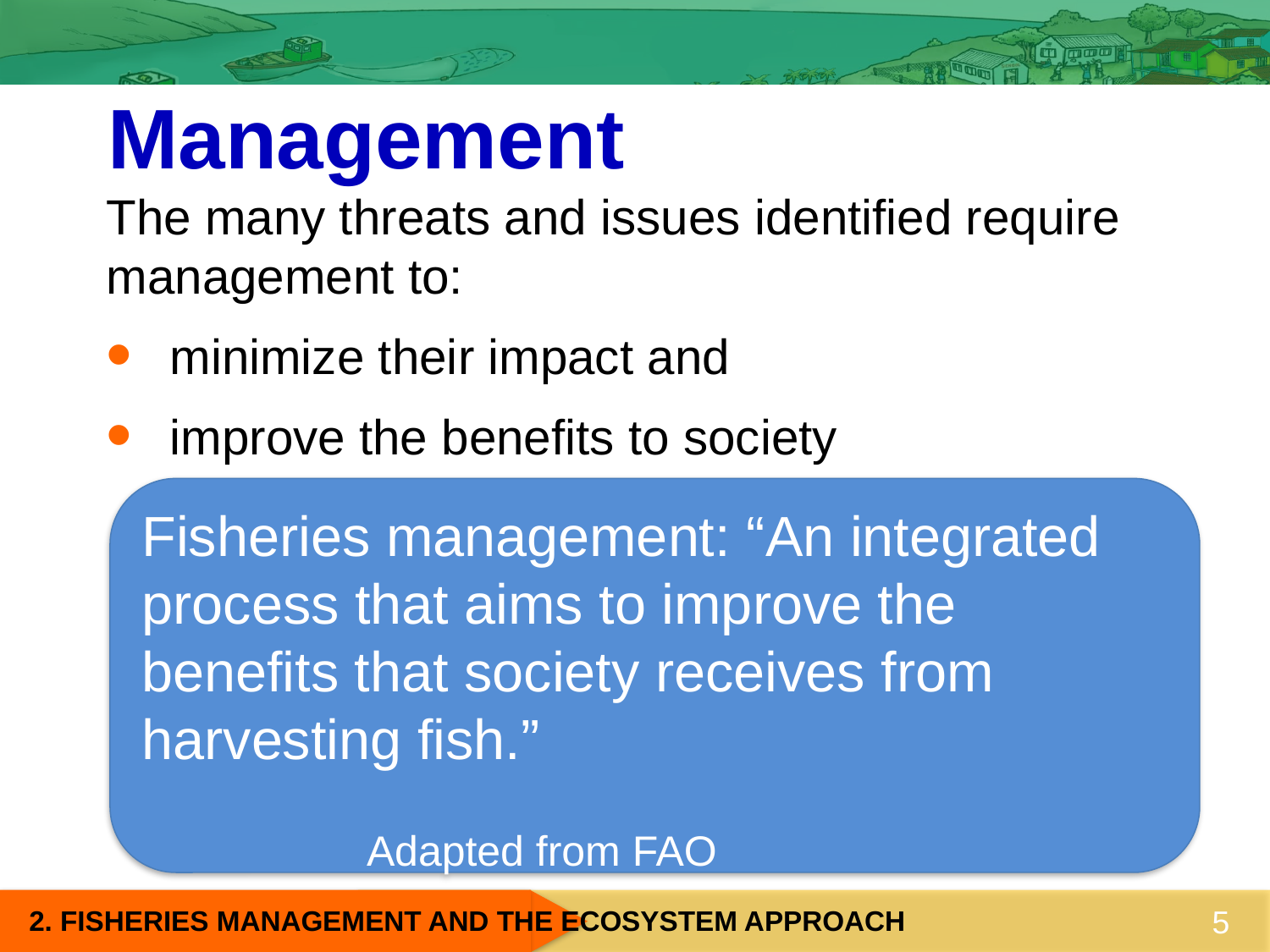

Management
The many threats and issues identified require management to:
minimize their impact and
improve the benefits to society

Fisheries management: “An integrated process that aims to improve the benefits that society receives from harvesting fish.”
Adapted from FAO

5